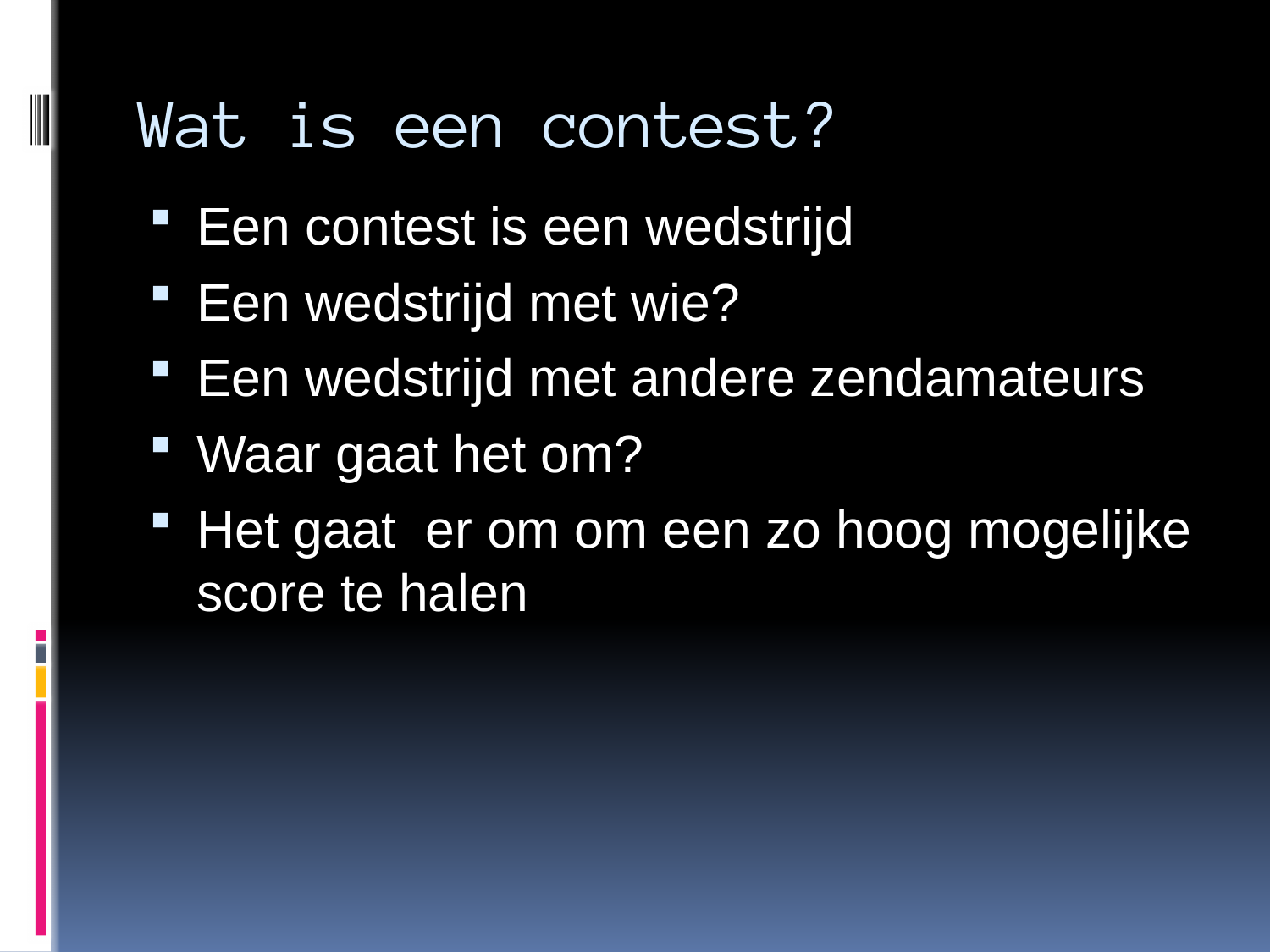

# Wat is een contest?
Een contest is een wedstrijd
Een wedstrijd met wie?
Een wedstrijd met andere zendamateurs
Waar gaat het om?
Het gaat  er om om een zo hoog mogelijke score te halen